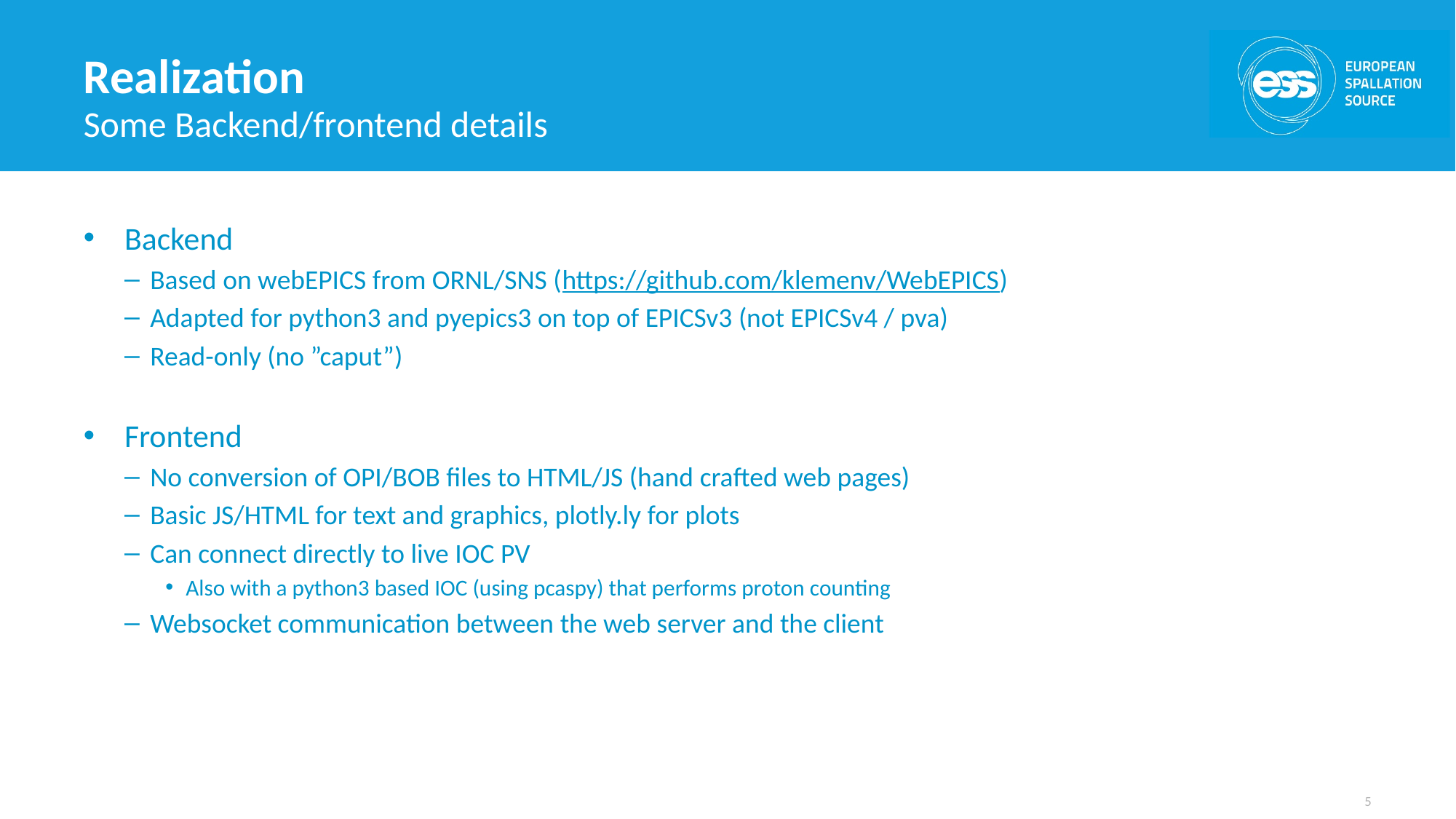

# Realization
Some Backend/frontend details
Backend
Based on webEPICS from ORNL/SNS (https://github.com/klemenv/WebEPICS)
Adapted for python3 and pyepics3 on top of EPICSv3 (not EPICSv4 / pva)
Read-only (no ”caput”)

Frontend
No conversion of OPI/BOB files to HTML/JS (hand crafted web pages)
Basic JS/HTML for text and graphics, plotly.ly for plots
Can connect directly to live IOC PV
Also with a python3 based IOC (using pcaspy) that performs proton counting
Websocket communication between the web server and the client
5